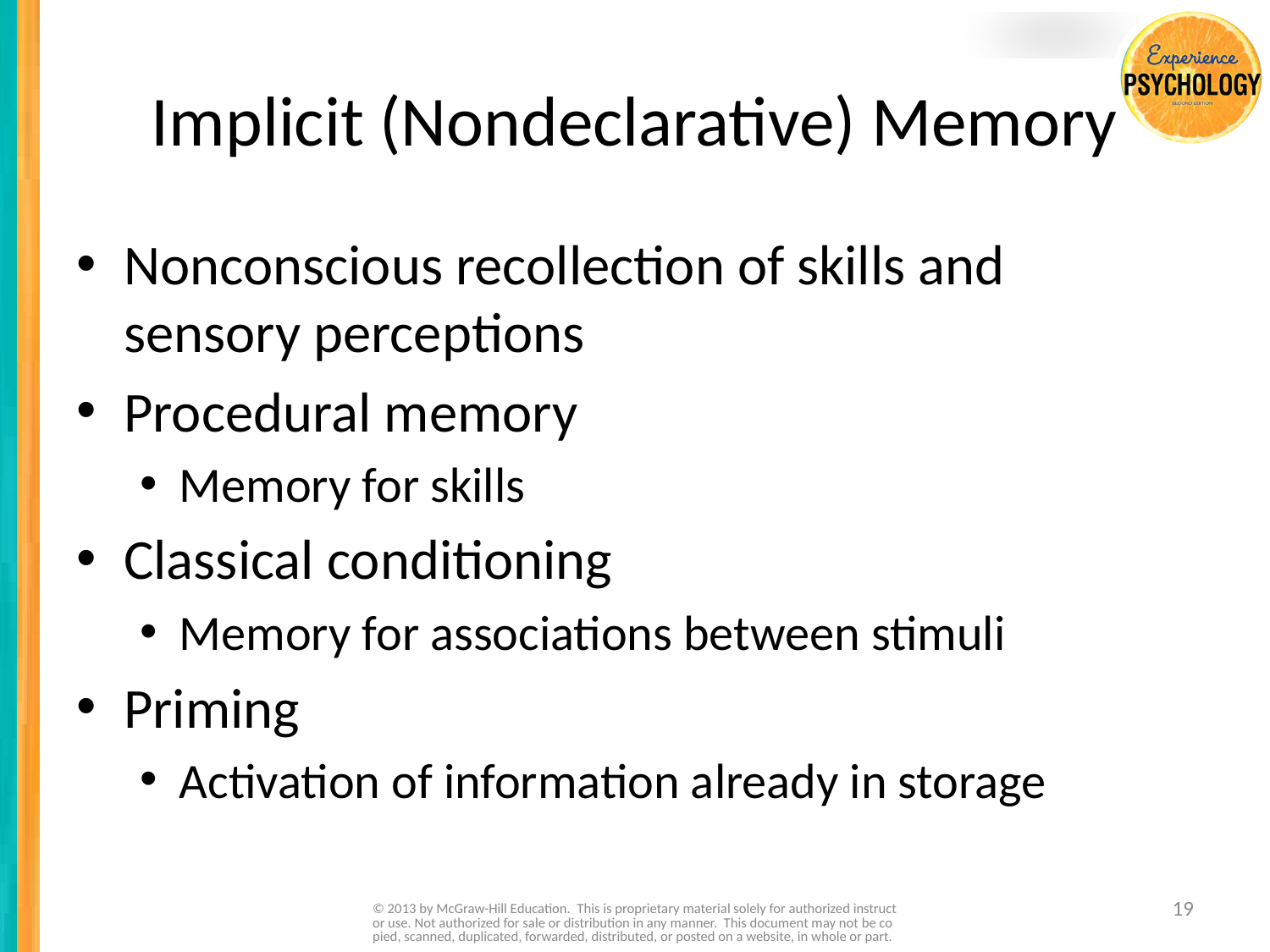

# Implicit (Nondeclarative) Memory
Nonconscious recollection of skills and sensory perceptions
Procedural memory
Memory for skills
Classical conditioning
Memory for associations between stimuli
Priming
Activation of information already in storage

© 2013 by McGraw-Hill Education.  This is proprietary material solely for authorized instructor use. Not authorized for sale or distribution in any manner.  This document may not be copied, scanned, duplicated, forwarded, distributed, or posted on a website, in whole or part.
19